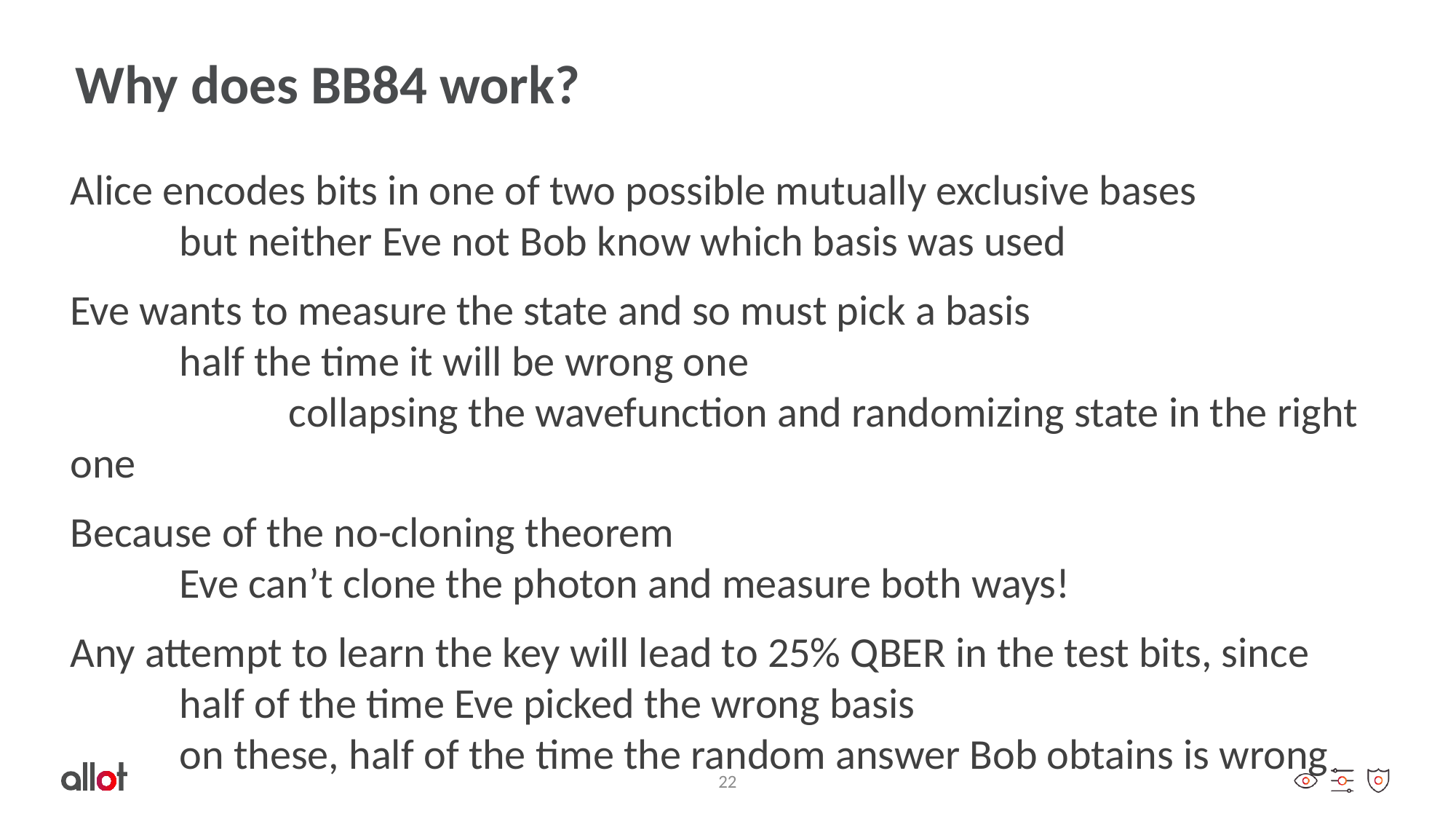

# Why does BB84 work?
Alice encodes bits in one of two possible mutually exclusive bases
	but neither Eve not Bob know which basis was used
Eve wants to measure the state and so must pick a basis
	half the time it will be wrong one
		collapsing the wavefunction and randomizing state in the right one
Because of the no-cloning theorem
	Eve can’t clone the photon and measure both ways!
Any attempt to learn the key will lead to 25% QBER in the test bits, since
	half of the time Eve picked the wrong basis
	on these, half of the time the random answer Bob obtains is wrong

22